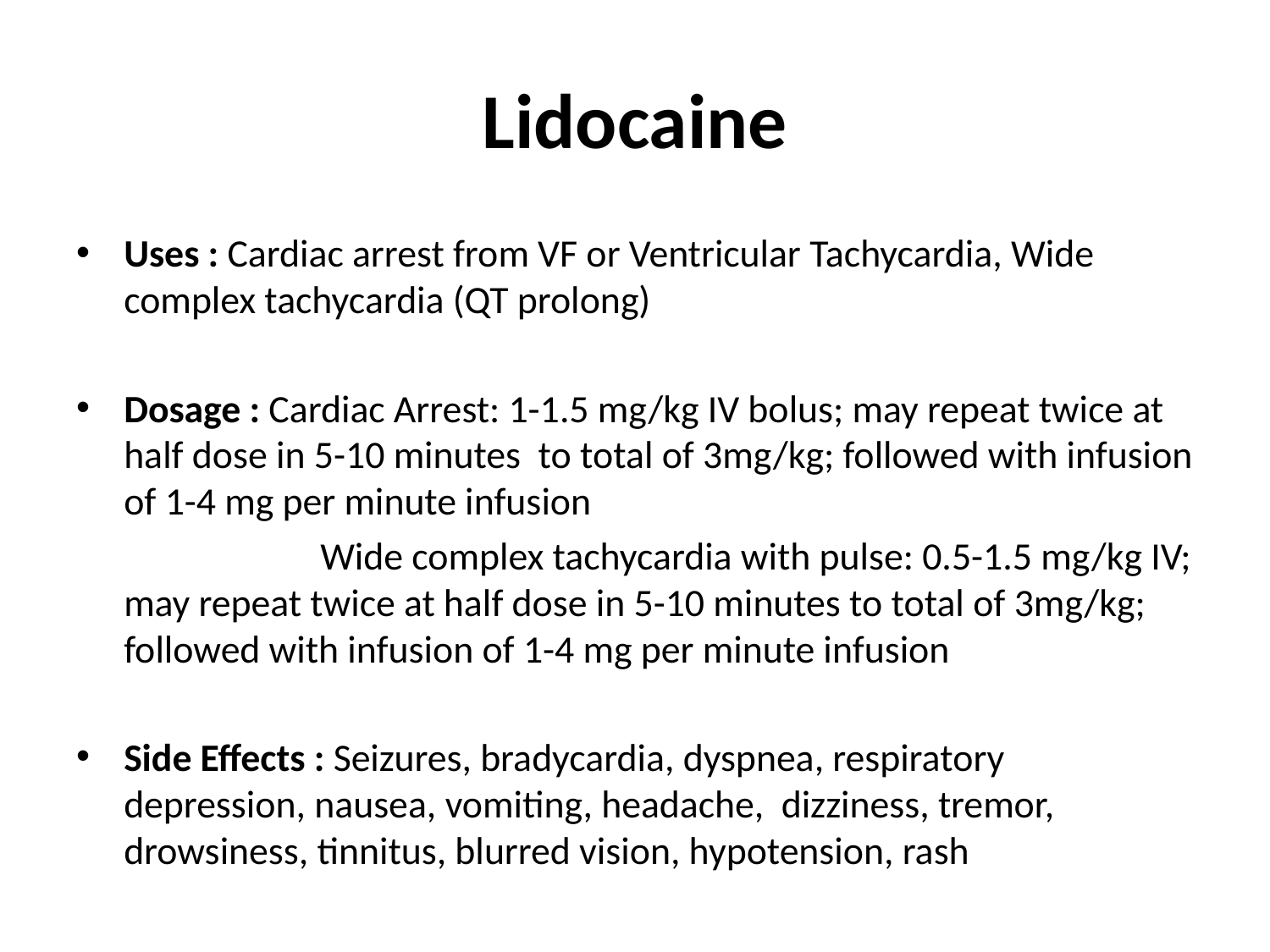

# Lidocaine
Uses : Cardiac arrest from VF or Ventricular Tachycardia, Wide complex tachycardia (QT prolong)

Dosage : Cardiac Arrest: 1-1.5 mg/kg IV bolus; may repeat twice at half dose in 5-10 minutes  to total of 3mg/kg; followed with infusion of 1-4 mg per minute infusion
		        Wide complex tachycardia with pulse: 0.5-1.5 mg/kg IV; may repeat twice at half dose in 5-10 minutes to total of 3mg/kg; followed with infusion of 1-4 mg per minute infusion

Side Effects : Seizures, bradycardia, dyspnea, respiratory depression, nausea, vomiting, headache,  dizziness, tremor, drowsiness, tinnitus, blurred vision, hypotension, rash